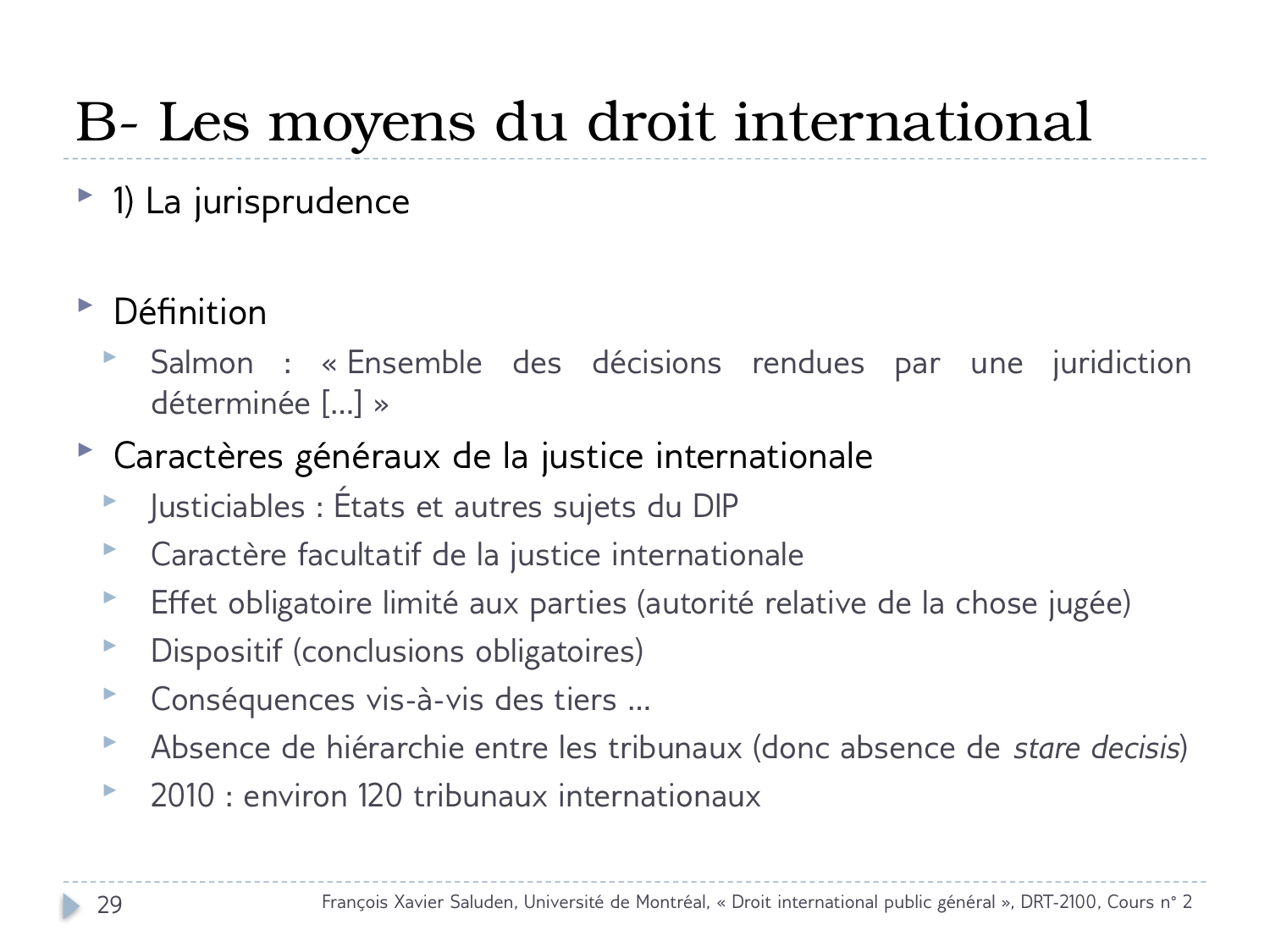

# B- Les moyens du droit international
1) La jurisprudence

Définition
Salmon : « Ensemble des décisions rendues par une juridiction déterminée […] »
Caractères généraux de la justice internationale
Justiciables : États et autres sujets du DIP
Caractère facultatif de la justice internationale
Effet obligatoire limité aux parties (autorité relative de la chose jugée)
Dispositif (conclusions obligatoires)
Conséquences vis-à-vis des tiers …
Absence de hiérarchie entre les tribunaux (donc absence de stare decisis)
2010 : environ 120 tribunaux internationaux
François Xavier Saluden, Université de Montréal, « Droit international public général », DRT-2100, Cours n° 2
29